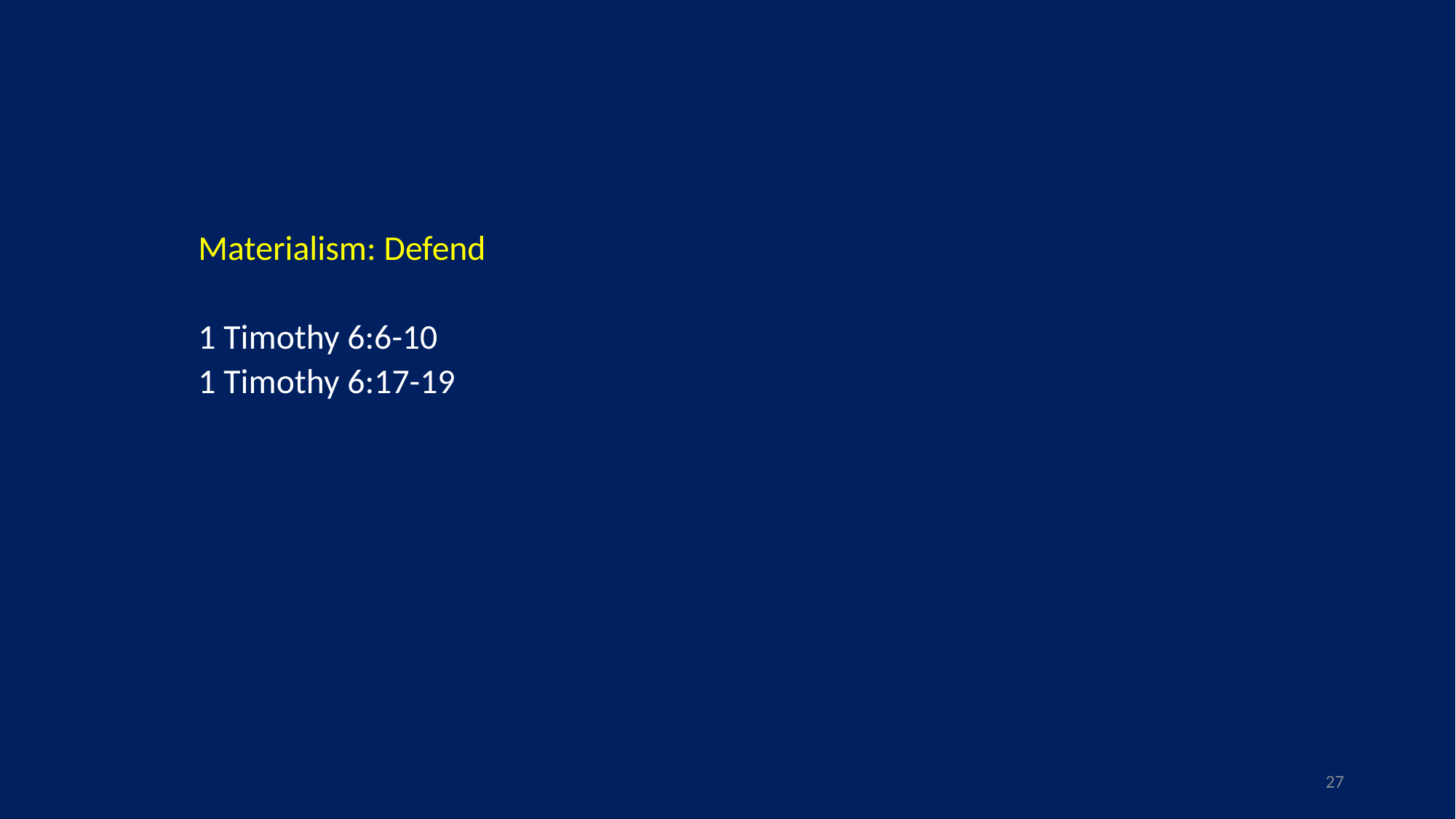

Materialism: Defend

1 Timothy 6:6-10
1 Timothy 6:17-19

27